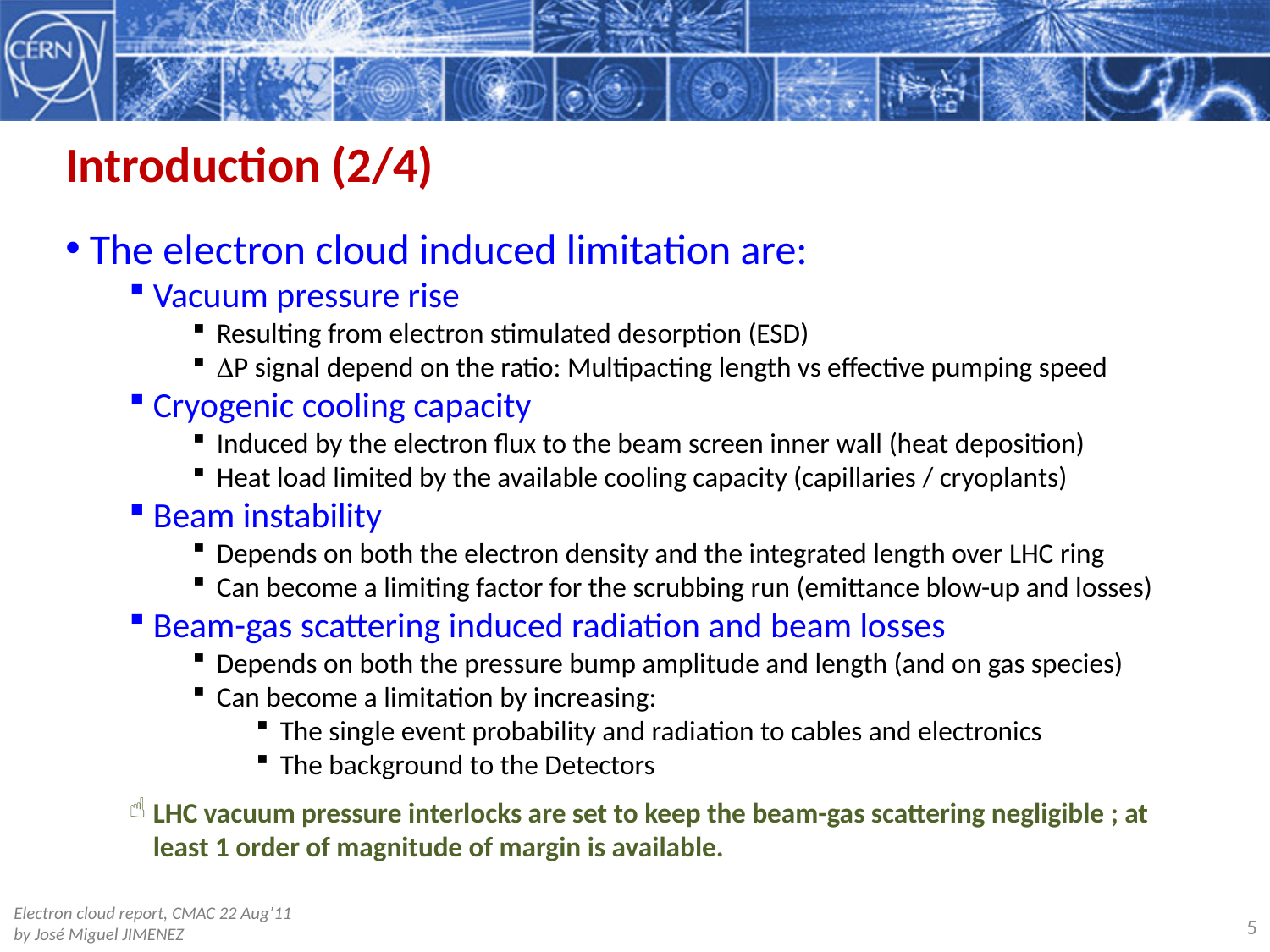

Introduction (2/4)

The electron cloud induced limitation are:
Vacuum pressure rise
Resulting from electron stimulated desorption (ESD)
ΔP signal depend on the ratio: Multipacting length vs effective pumping speed
Cryogenic cooling capacity
Induced by the electron flux to the beam screen inner wall (heat deposition)
Heat load limited by the available cooling capacity (capillaries / cryoplants)
Beam instability
Depends on both the electron density and the integrated length over LHC ring
Can become a limiting factor for the scrubbing run (emittance blow-up and losses)
Beam-gas scattering induced radiation and beam losses
Depends on both the pressure bump amplitude and length (and on gas species)
Can become a limitation by increasing:
The single event probability and radiation to cables and electronics
The background to the Detectors

LHC vacuum pressure interlocks are set to keep the beam-gas scattering negligible ; at least 1 order of magnitude of margin is available.
5